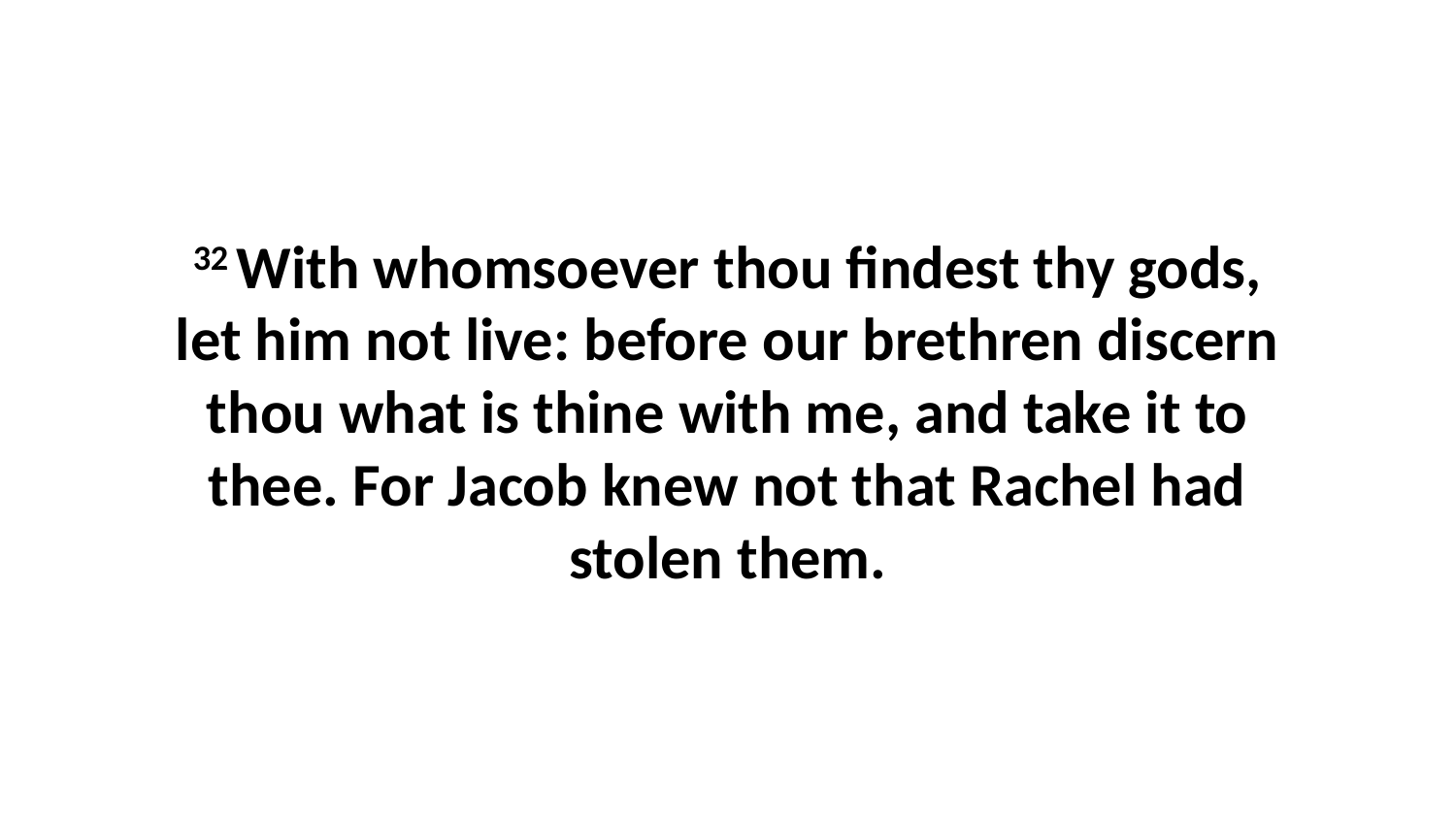

32 With whomsoever thou findest thy gods, let him not live: before our brethren discern thou what is thine with me, and take it to thee. For Jacob knew not that Rachel had stolen them.